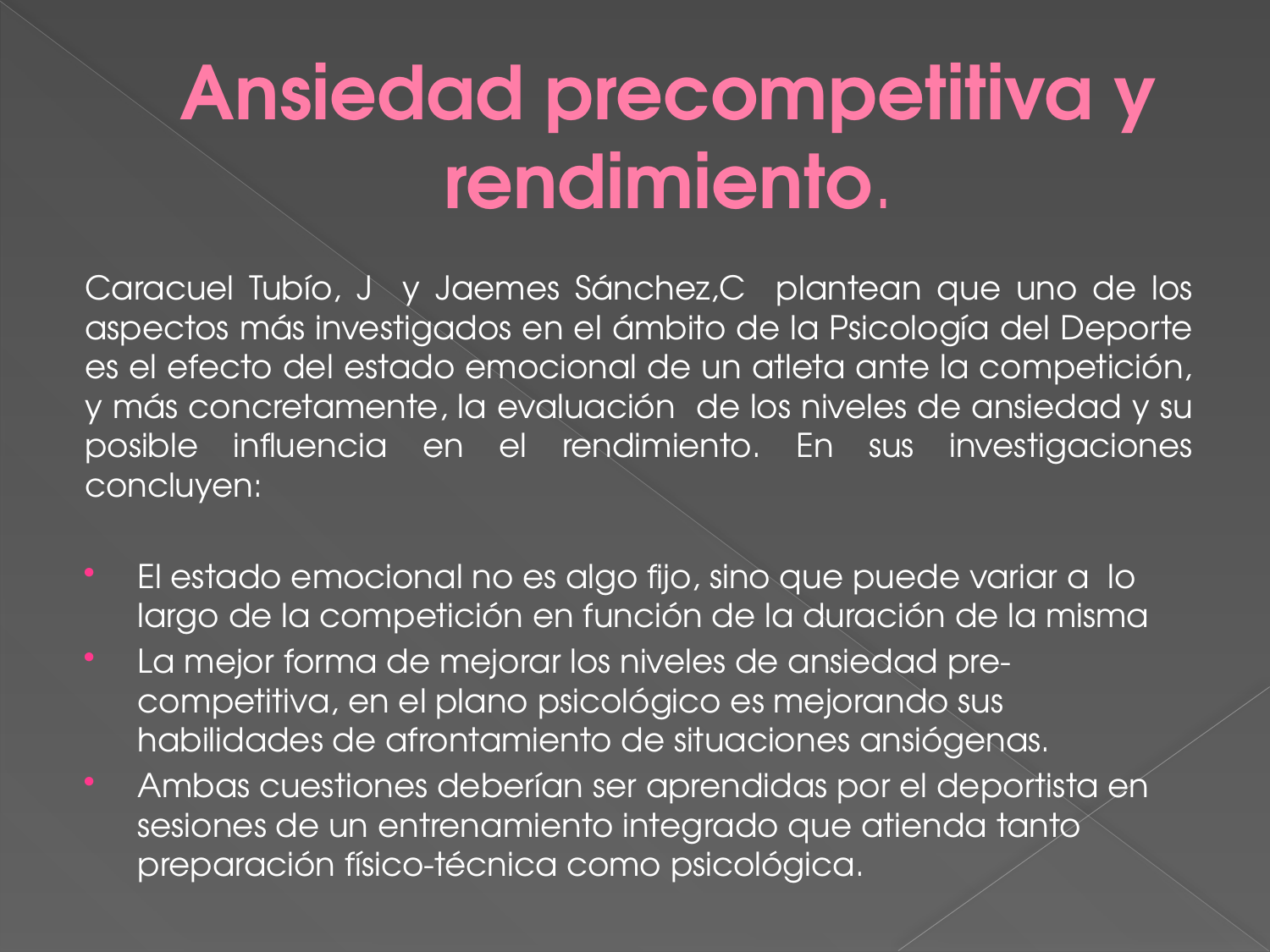

# Ansiedad precompetitiva y rendimiento.
Caracuel Tubío, J  y Jaemes Sánchez,C  plantean que uno de los aspectos más investigados en el ámbito de la Psicología del Deporte es el efecto del estado emocional de un atleta ante la competición, y más concretamente, la evaluación  de los niveles de ansiedad y su posible influencia en el rendimiento. En sus investigaciones concluyen:

El estado emocional no es algo fijo, sino que puede variar a  lo largo de la competición en función de la duración de la misma
La mejor forma de mejorar los niveles de ansiedad pre-competitiva, en el plano psicológico es mejorando sus habilidades de afrontamiento de situaciones ansiógenas.
Ambas cuestiones deberían ser aprendidas por el deportista en sesiones de un entrenamiento integrado que atienda tanto preparación físico-técnica como psicológica.